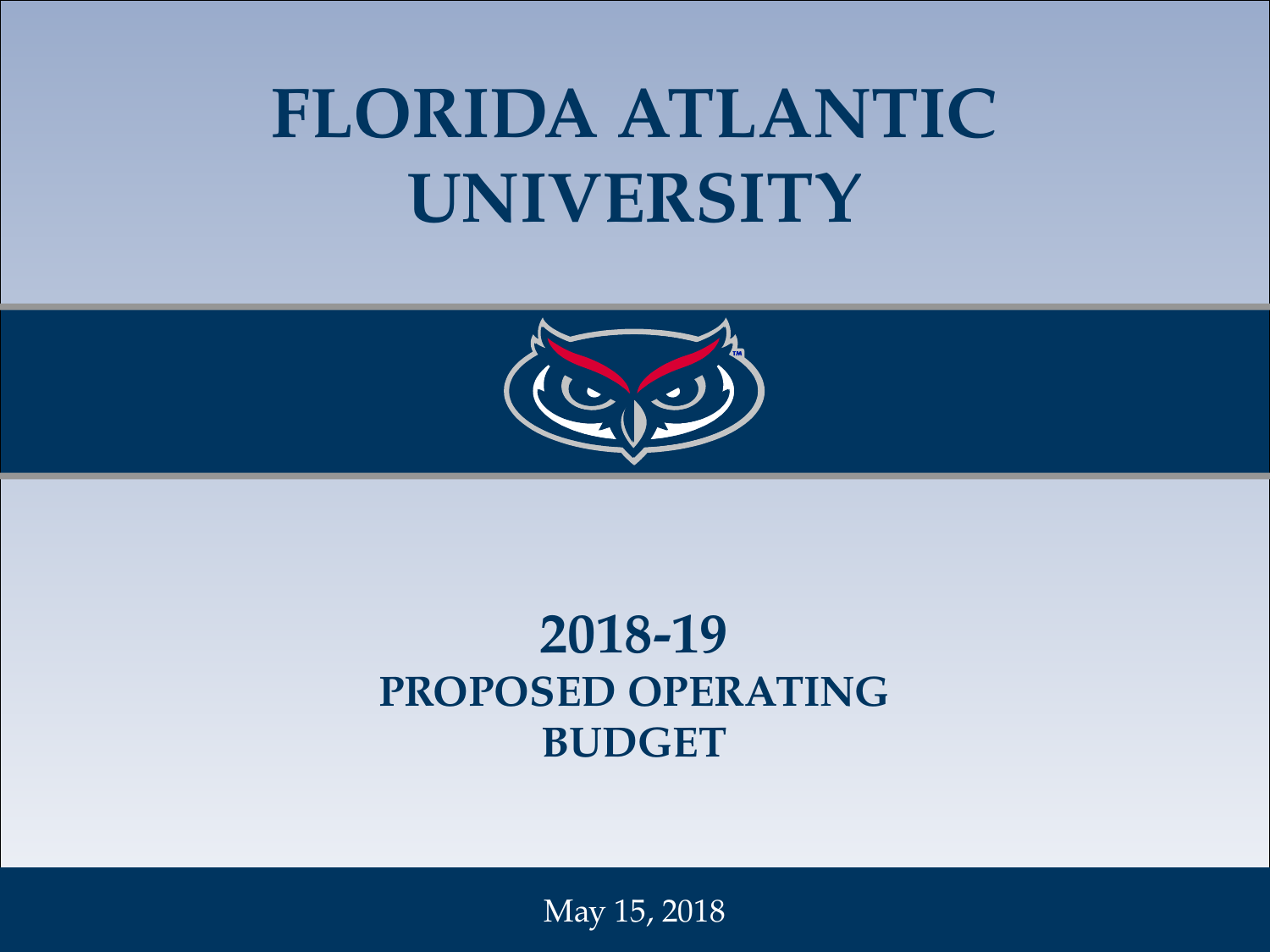

# FLORIDA ATLANTIC UNIVERSITY

2018-19
PROPOSED OPERATING BUDGET

May 15, 2018